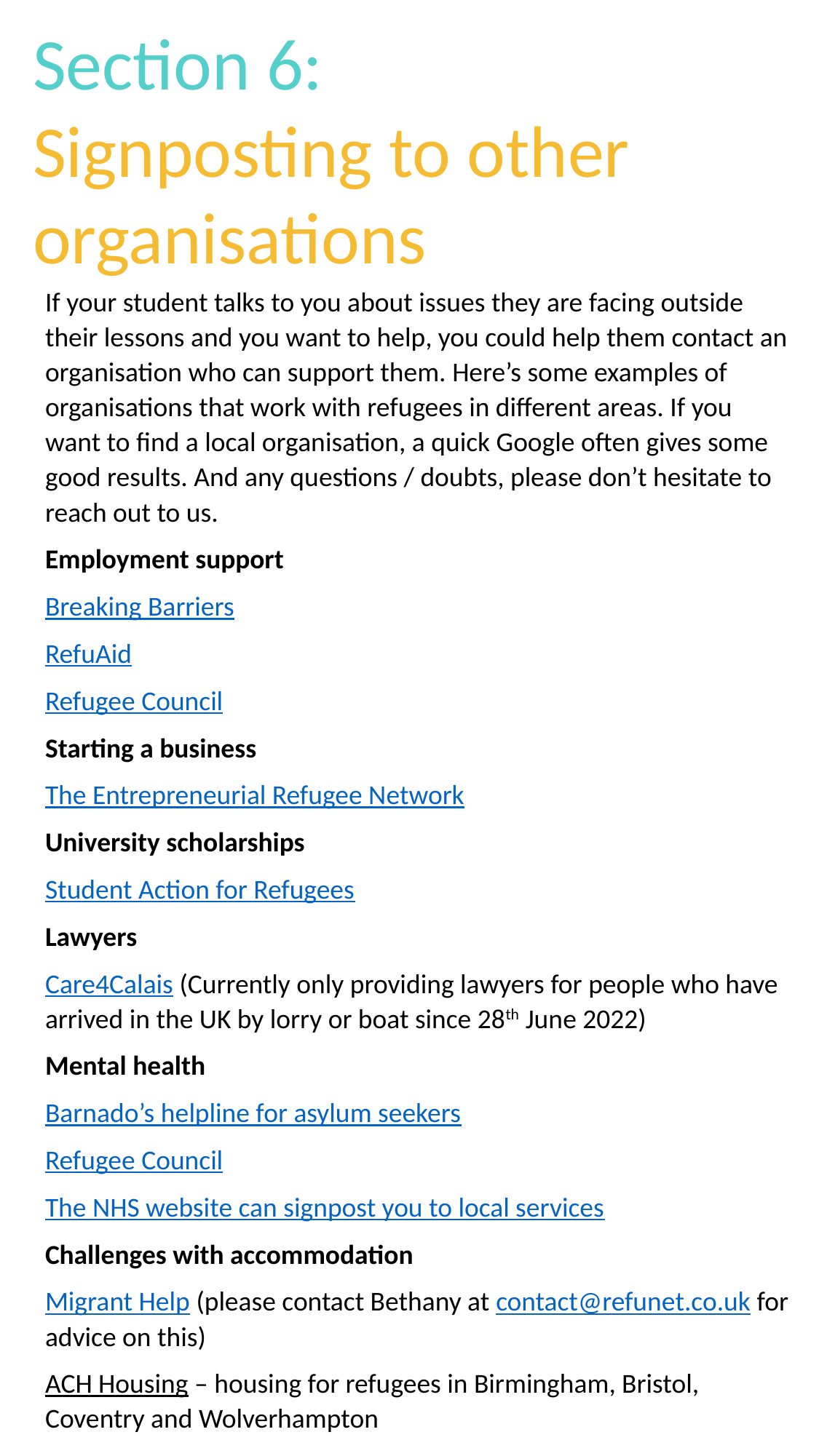

Section 6:
Signposting to other organisations
If your student talks to you about issues they are facing outside their lessons and you want to help, you could help them contact an organisation who can support them. Here’s some examples of organisations that work with refugees in different areas. If you want to find a local organisation, a quick Google often gives some good results. And any questions / doubts, please don’t hesitate to reach out to us.
Employment support
Breaking Barriers
RefuAid
Refugee Council
Starting a business
The Entrepreneurial Refugee Network
University scholarships
Student Action for Refugees
Lawyers
Care4Calais (Currently only providing lawyers for people who have arrived in the UK by lorry or boat since 28th June 2022)
Mental health
Barnado’s helpline for asylum seekers
Refugee Council
The NHS website can signpost you to local services
Challenges with accommodation
Migrant Help (please contact Bethany at contact@refunet.co.uk for advice on this)
ACH Housing – housing for refugees in Birmingham, Bristol, Coventry and Wolverhampton